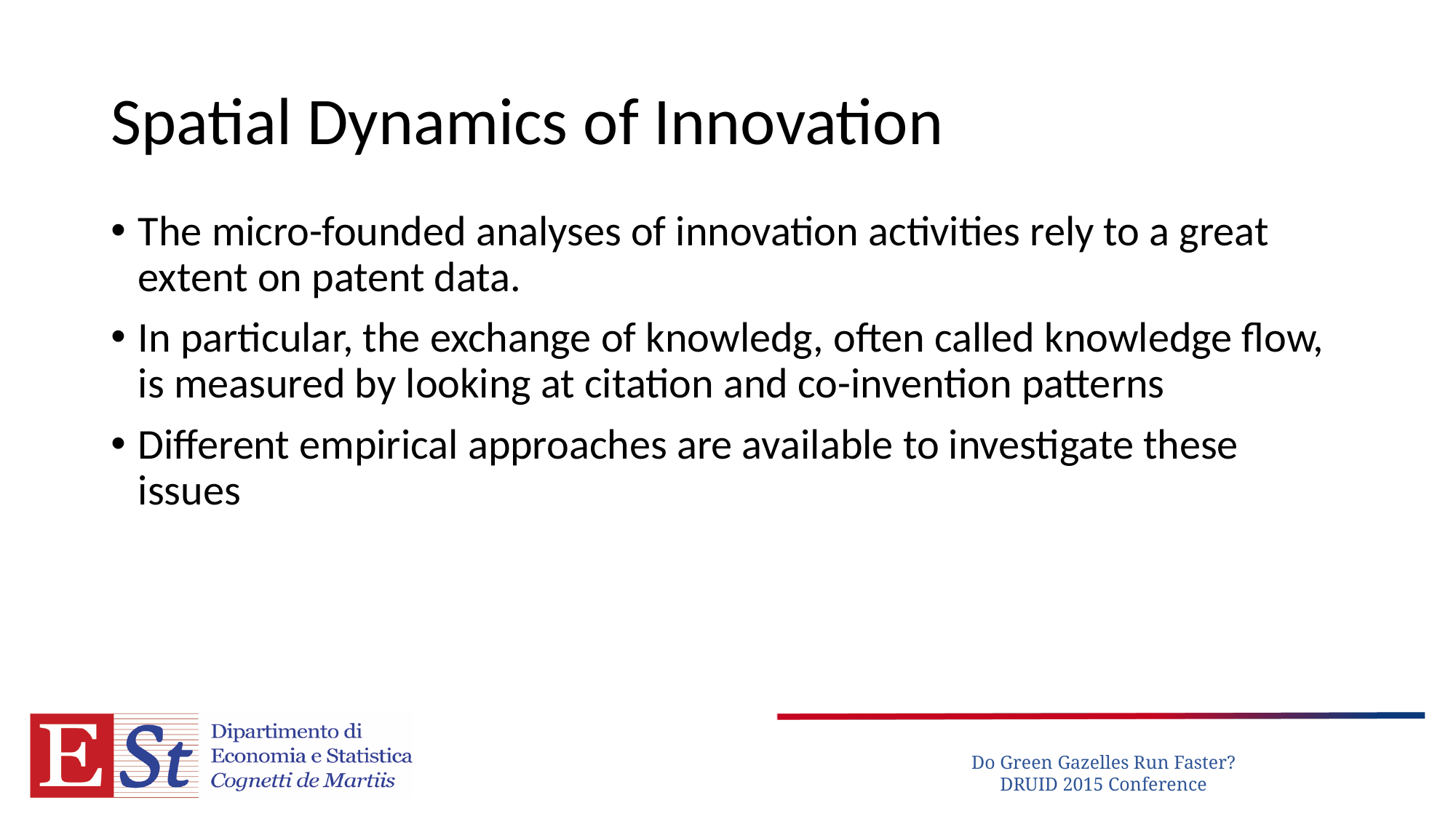

# Spatial Dynamics of Innovation
The micro-founded analyses of innovation activities rely to a great extent on patent data.
In particular, the exchange of knowledg, often called knowledge flow, is measured by looking at citation and co-invention patterns
Different empirical approaches are available to investigate these issues